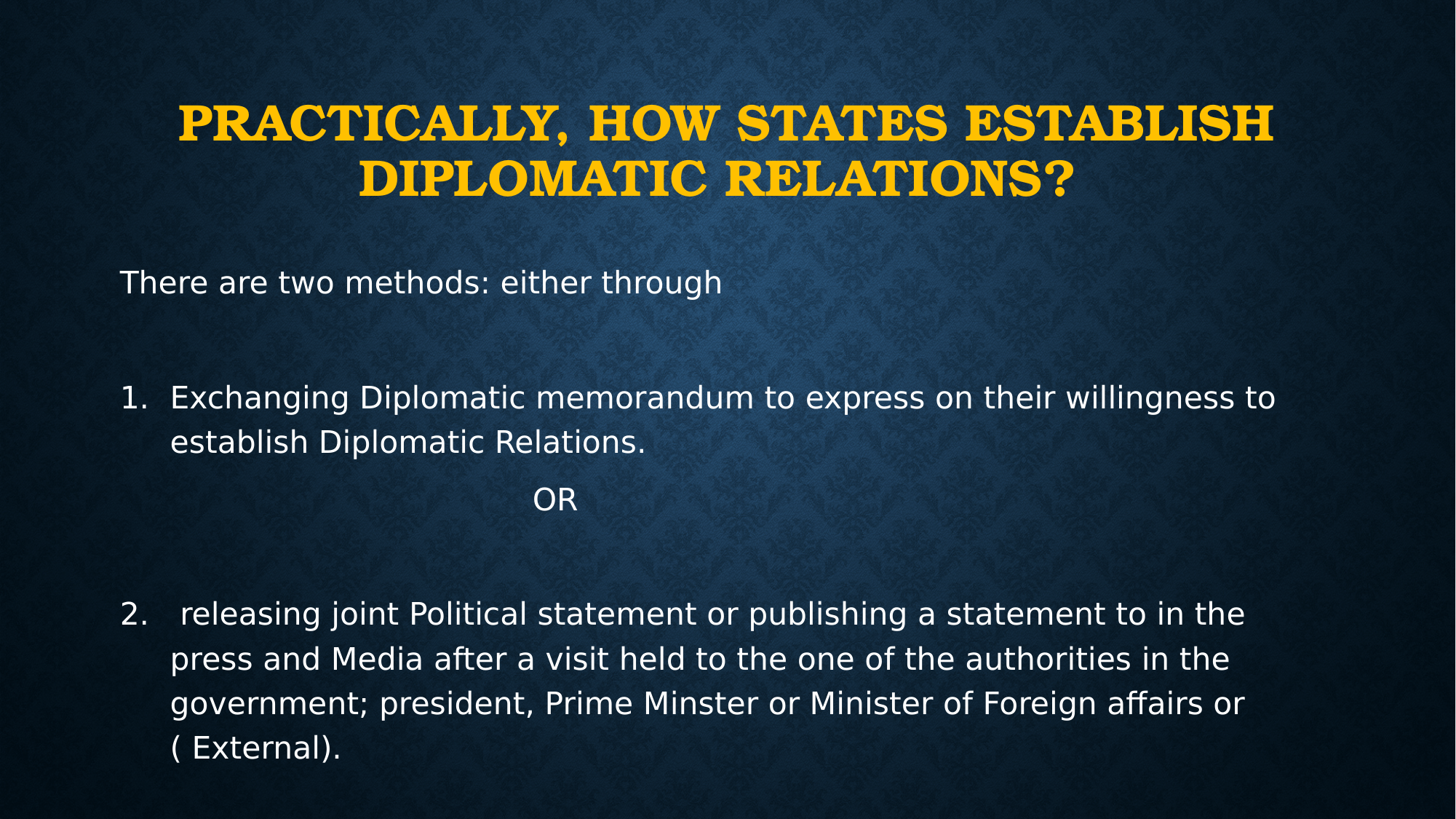

# Practically, How states establish Diplomatic relations?
There are two methods: either through

Exchanging Diplomatic memorandum to express on their willingness to establish Diplomatic Relations.
                                          OR

 releasing joint Political statement or publishing a statement to in the press and Media after a visit held to the one of the authorities in the government; president, Prime Minster or Minister of Foreign affairs or ( External).